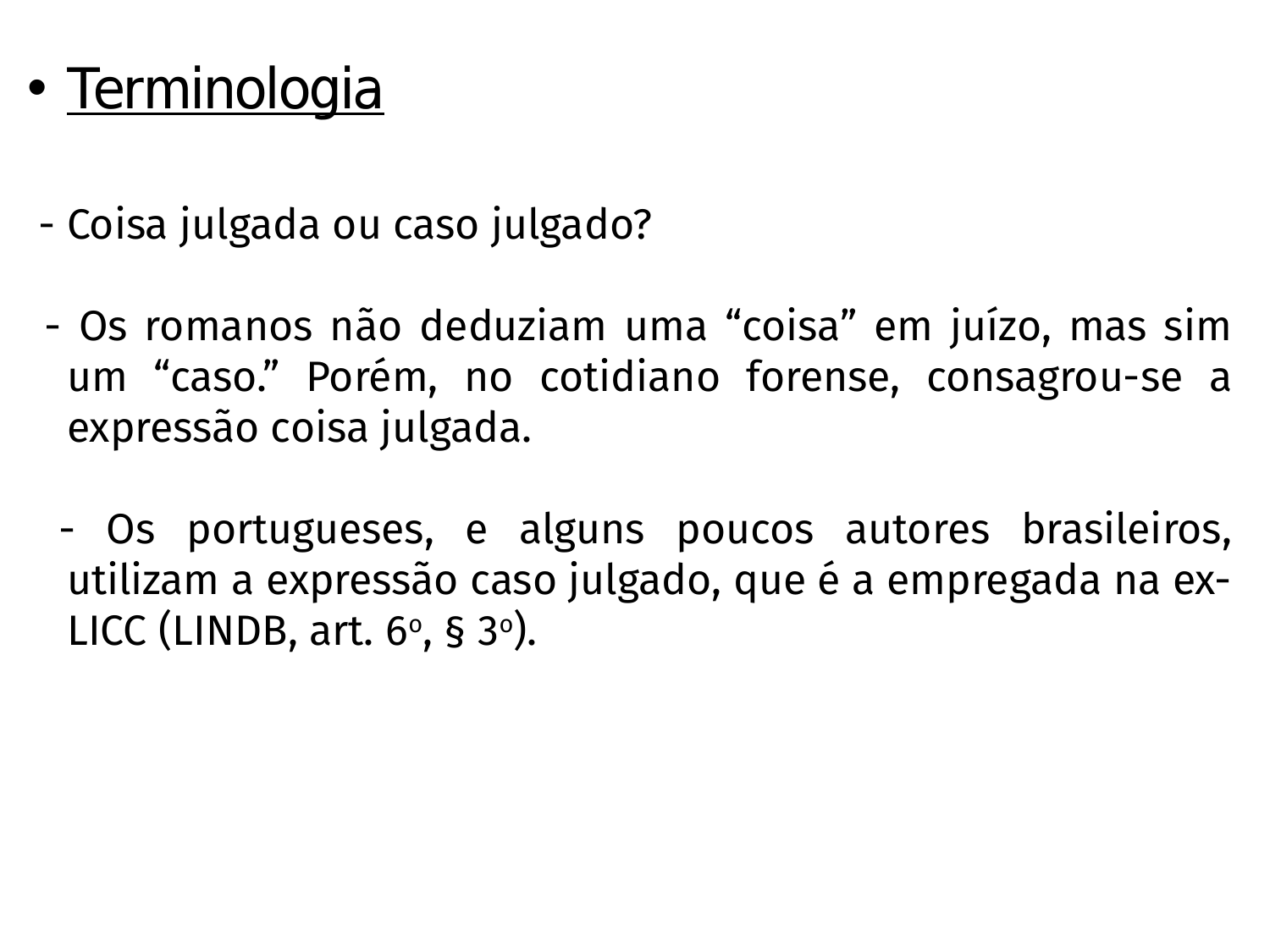

Terminologia

 - Coisa julgada ou caso julgado?

 - Os romanos não deduziam uma “coisa” em juízo, mas sim um “caso.” Porém, no cotidiano forense, consagrou-se a expressão coisa julgada.

 - Os portugueses, e alguns poucos autores brasileiros, utilizam a expressão caso julgado, que é a empregada na ex-LICC (LINDB, art. 6o, § 3o).